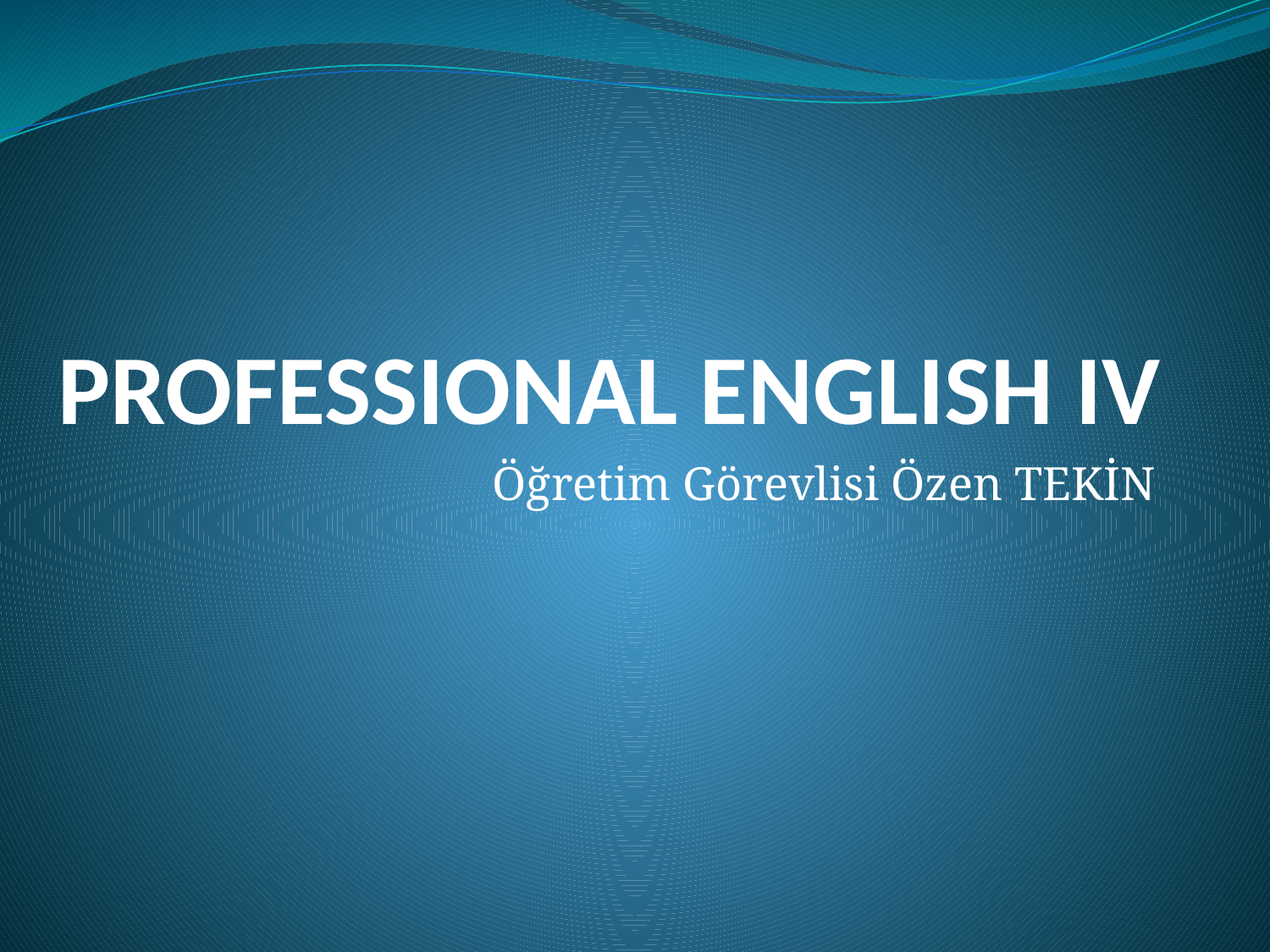

# PROFESSIONAL ENGLISH IV
Öğretim Görevlisi Özen TEKİN